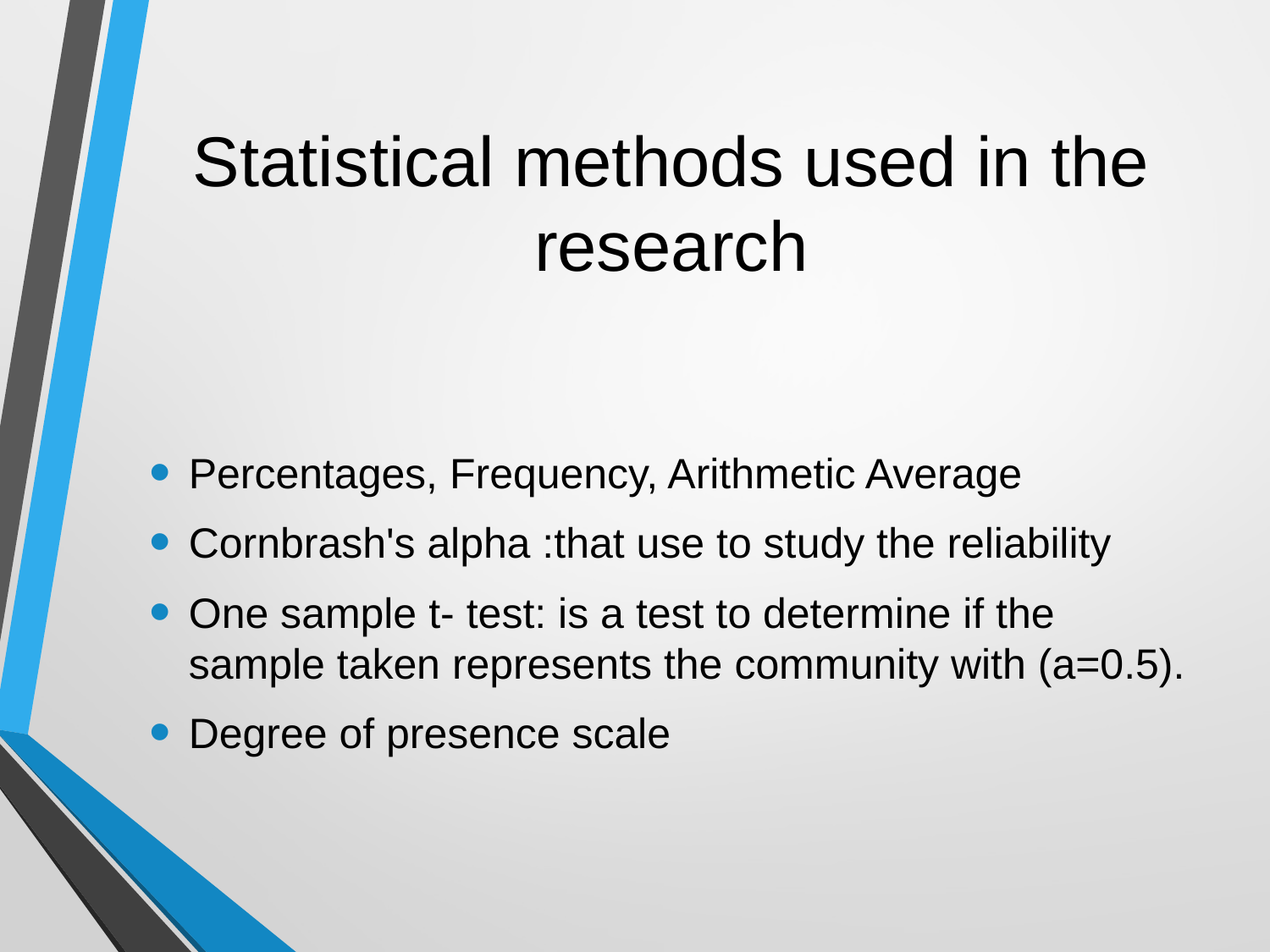

# Statistical methods used in the research
Percentages, Frequency, Arithmetic Average
Cornbrash's alpha :that use to study the reliability
One sample t- test: is a test to determine if the sample taken represents the community with (a=0.5).
Degree of presence scale